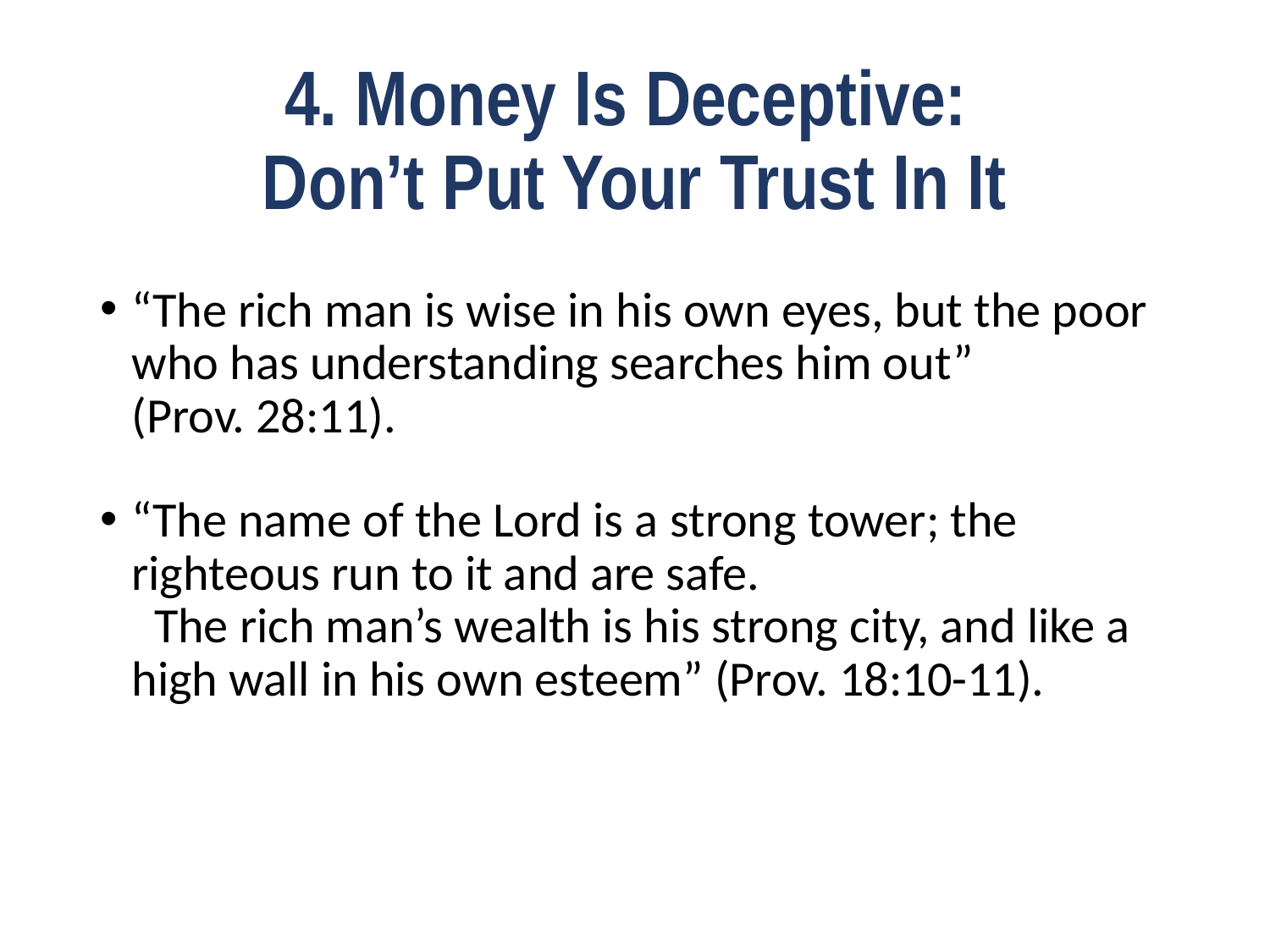

# 4. Money Is Deceptive: Don’t Put Your Trust In It
“The rich man is wise in his own eyes, but the poor who has understanding searches him out”
(Prov. 28:11).

“The name of the Lord is a strong tower; the righteous run to it and are safe.
  The rich man’s wealth is his strong city, and like a high wall in his own esteem” (Prov. 18:10-11).